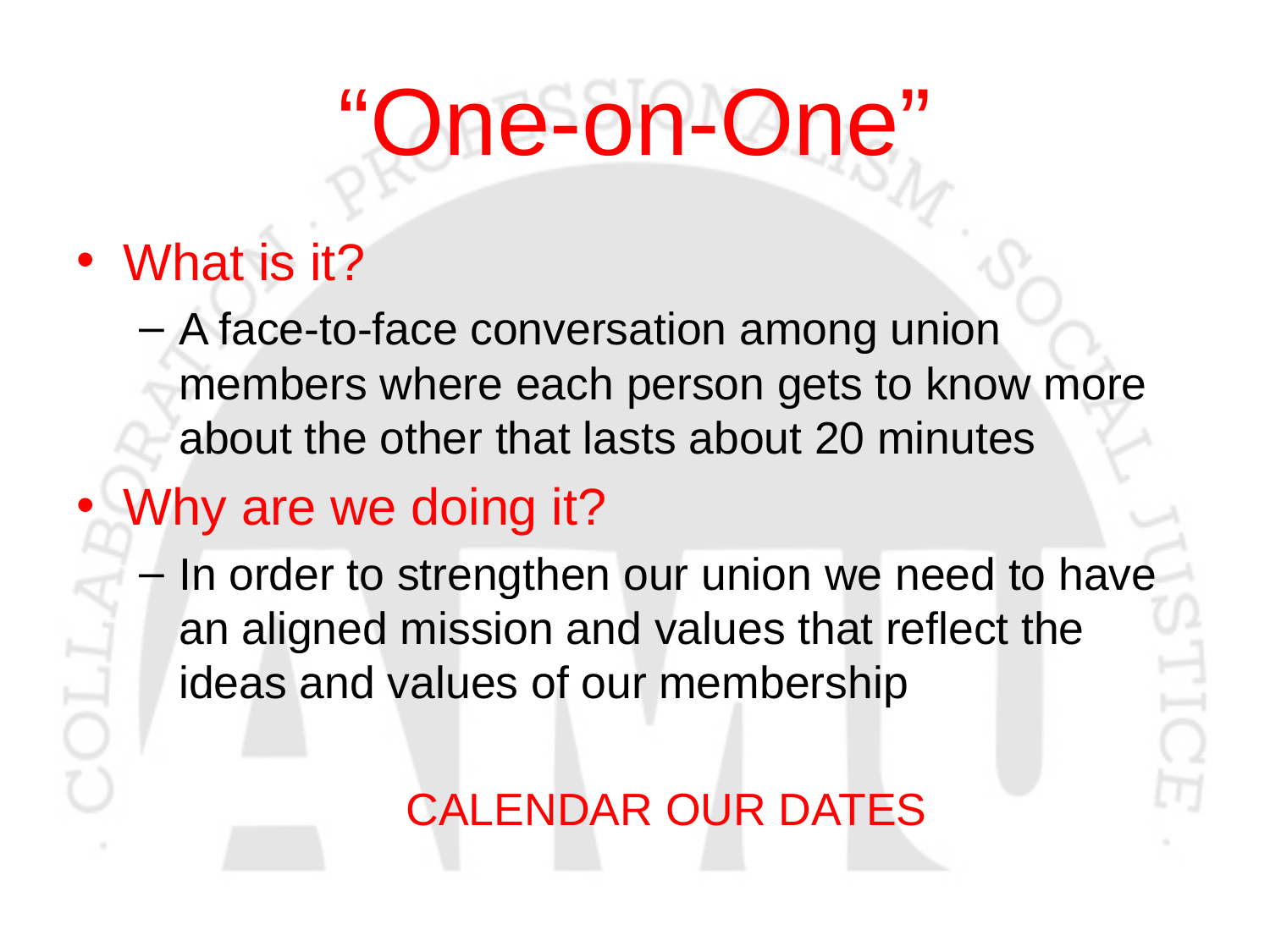

# “One-on-One”
What is it?
A face-to-face conversation among union members where each person gets to know more about the other that lasts about 20 minutes
Why are we doing it?
In order to strengthen our union we need to have an aligned mission and values that reflect the ideas and values of our membership

CALENDAR OUR DATES